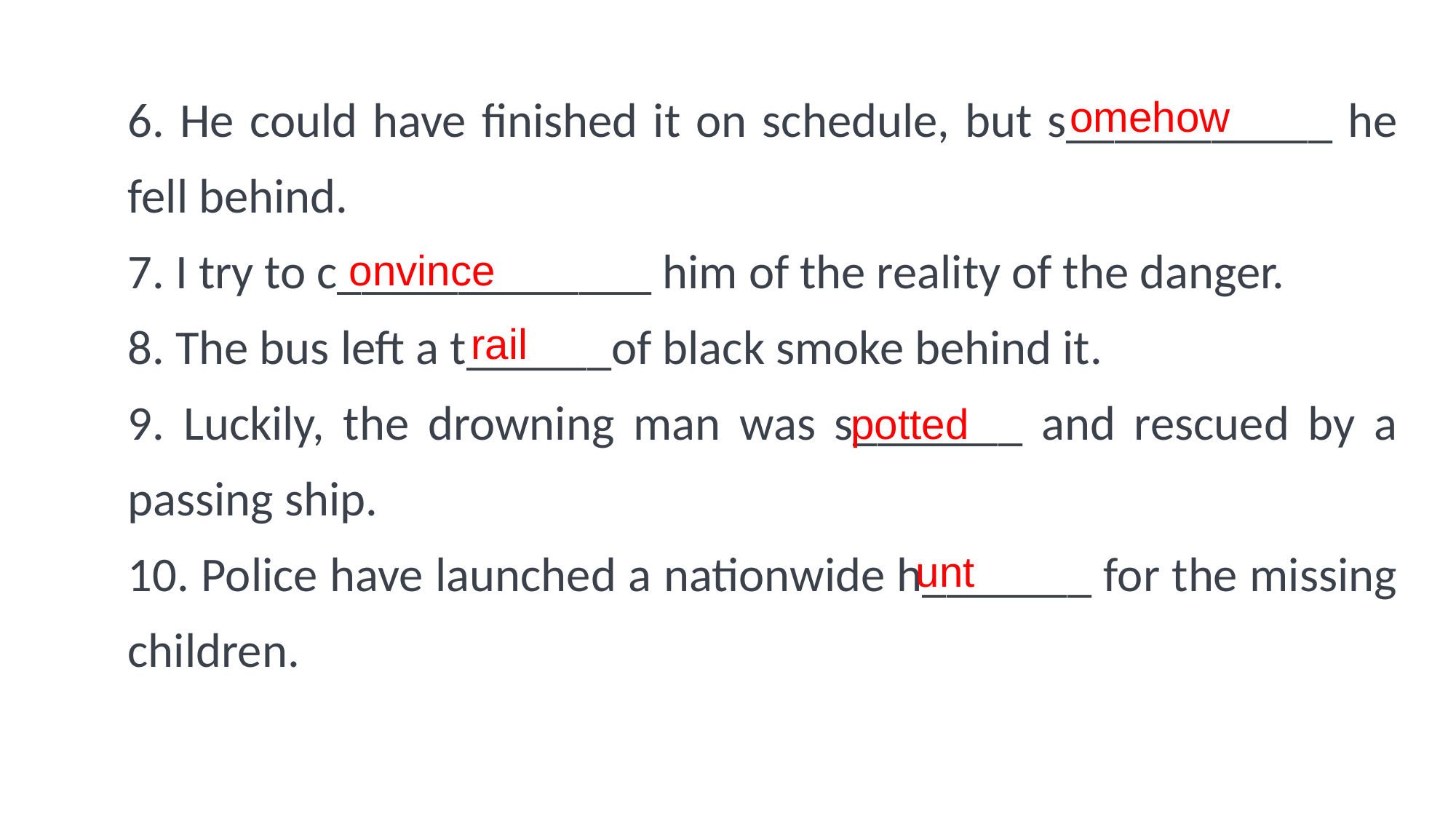

6. He could have finished it on schedule, but s___________ he fell behind.
7. I try to c_____________ him of the reality of the danger.
8. The bus left a t______of black smoke behind it.
9. Luckily, the drowning man was s_______ and rescued by a passing ship.
10. Police have launched a nationwide h_______ for the missing children.
omehow
onvince
rail
potted
unt